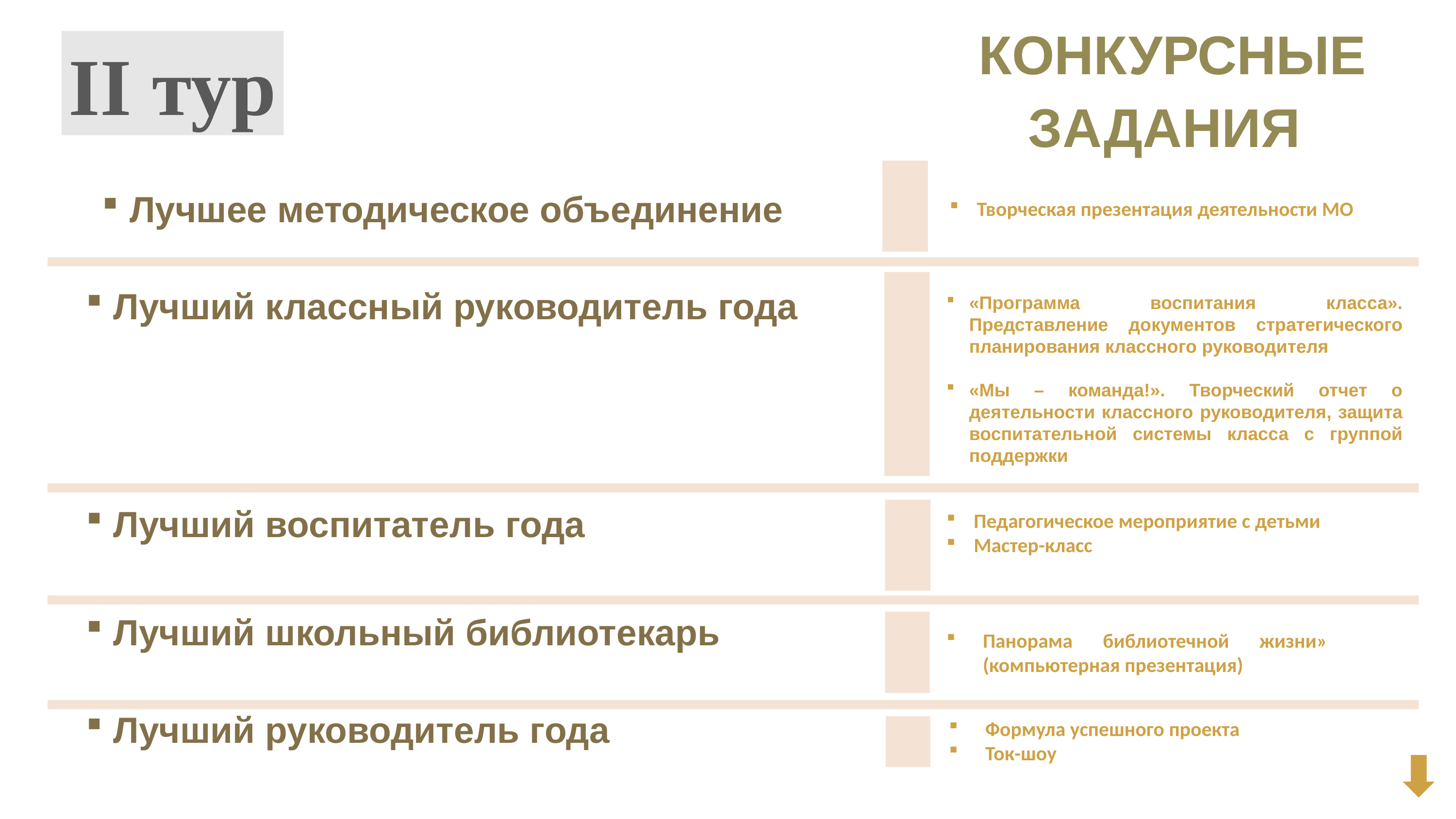

КОНКУРСНЫЕ ЗАДАНИЯ

II тур

Лучшее методическое объединение
Творческая презентация деятельности МО

Лучший классный руководитель года
«Программа воспитания класса». Представление документов стратегического планирования классного руководителя

«Мы – команда!». Творческий отчет о деятельности классного руководителя, защита воспитательной системы класса с группой поддержки
Лучший воспитатель года

Педагогическое мероприятие с детьми
Мастер-класс
Лучший школьный библиотекарь

Панорама библиотечной жизни» (компьютерная презентация)
Лучший руководитель года
Формула успешного проекта
Ток-шоу